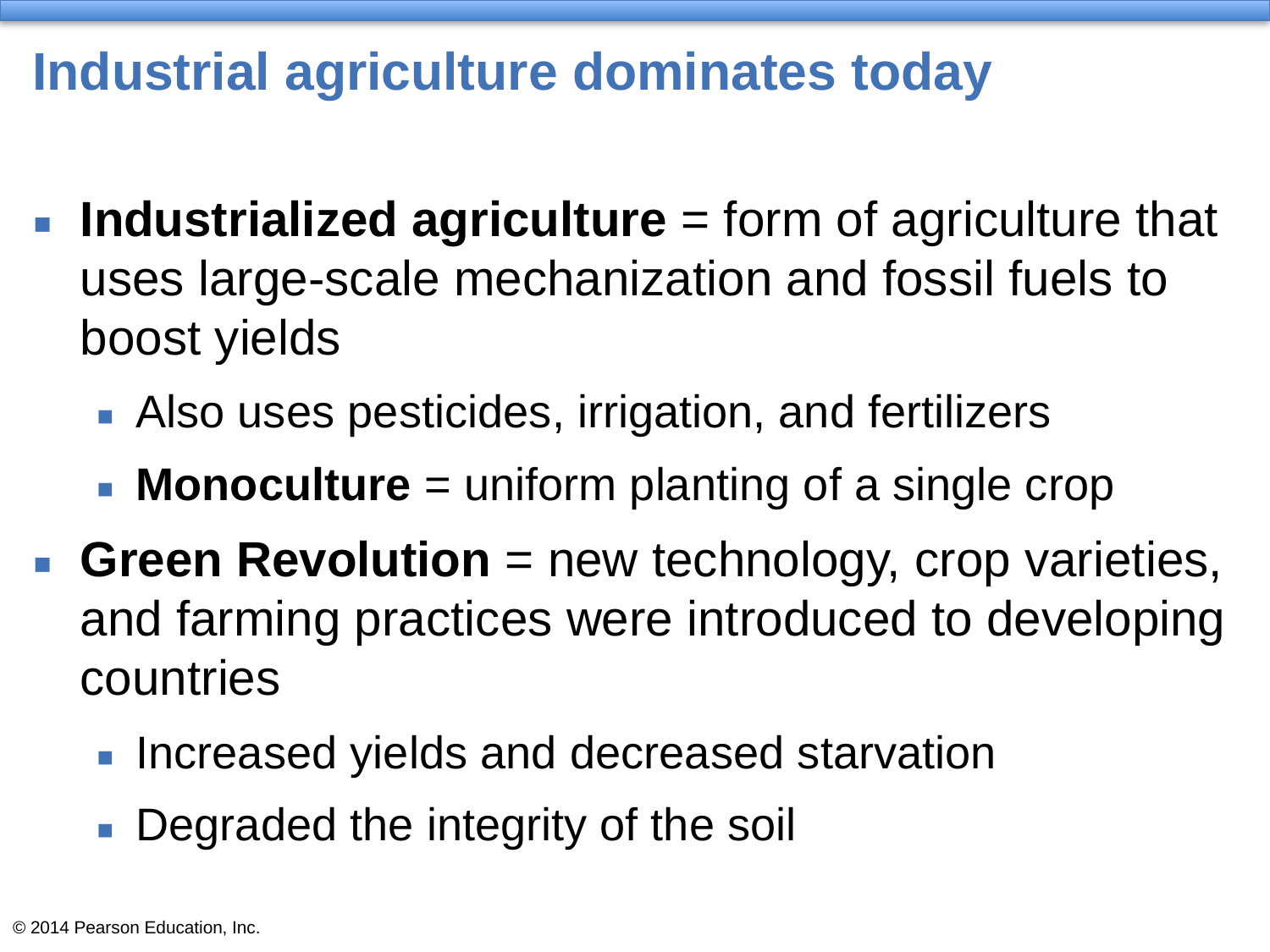

# Industrial agriculture dominates today
Industrialized agriculture = form of agriculture that uses large-scale mechanization and fossil fuels to boost yields
Also uses pesticides, irrigation, and fertilizers
Monoculture = uniform planting of a single crop
Green Revolution = new technology, crop varieties, and farming practices were introduced to developing countries
Increased yields and decreased starvation
Degraded the integrity of the soil